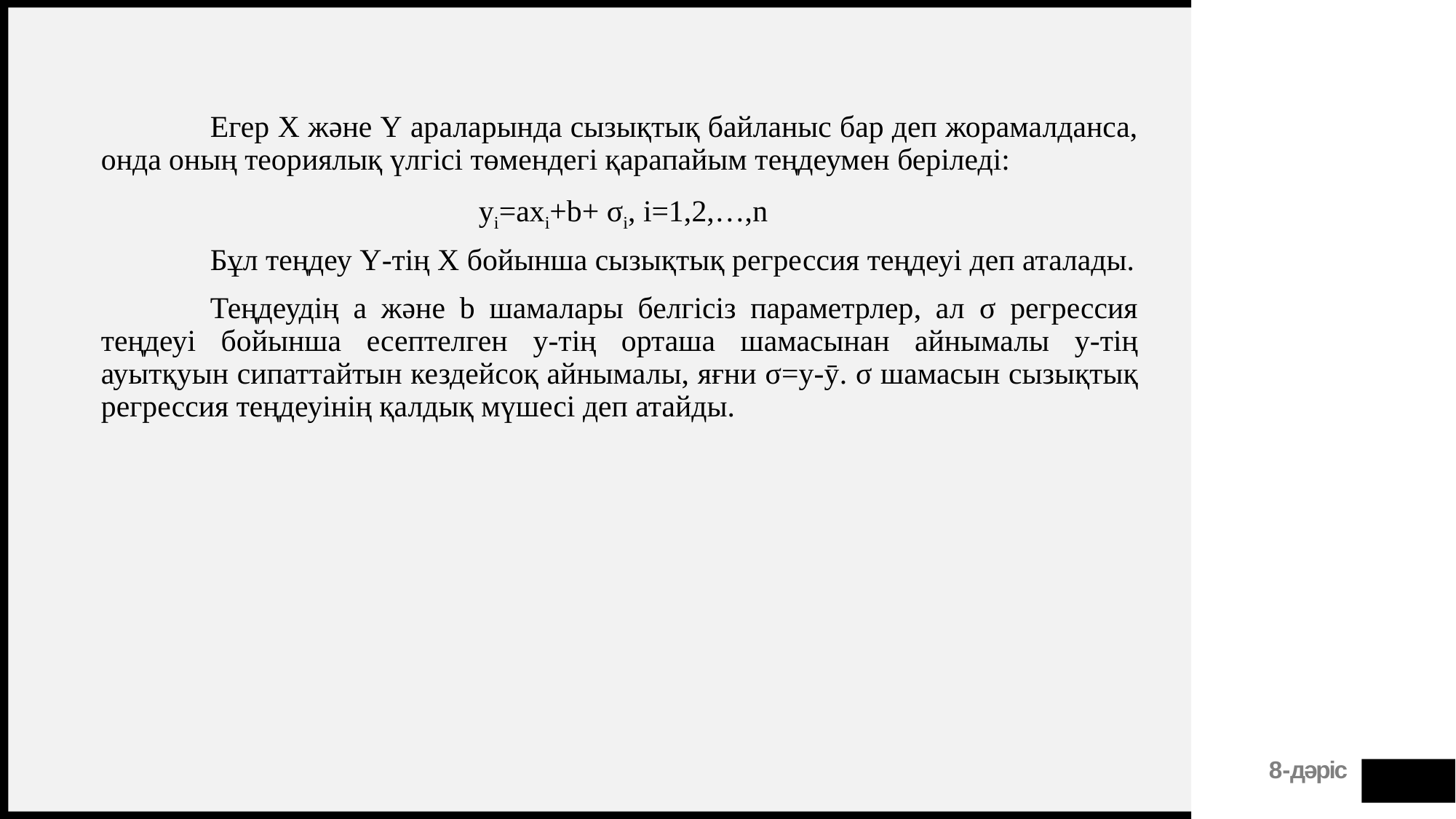

Егер X және Y араларында сызықтық байланыс бар деп жорамалданса, онда оның теориялық үлгісі төмендегі қарапайым теңдеумен беріледі:
 yi=axi+b+ σi, i=1,2,…,n
	Бұл теңдеу Y-тің X бойынша сызықтық регрессия теңдеуі деп аталады.
	Теңдеудің a және b шамалары белгісіз параметрлер, ал σ регрессия теңдеуі бойынша есептелген y-тің орташа шамасынан айнымалы y-тің ауытқуын сипаттайтын кездейсоқ айнымалы, яғни σ=y-ȳ. σ шамасын сызықтық регрессия теңдеуінің қалдық мүшесі деп атайды.